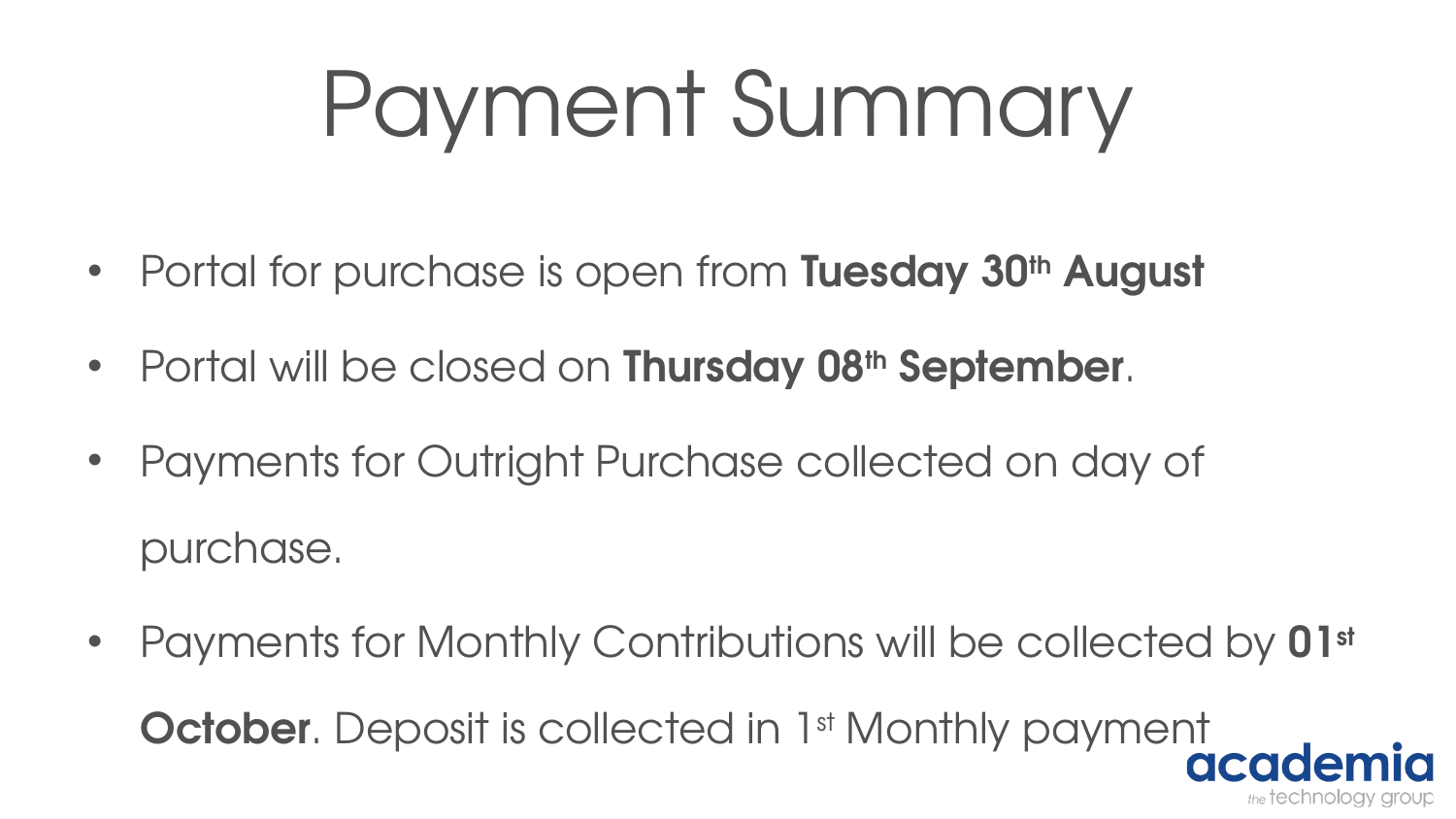

# Payment Summary
Portal for purchase is open from Tuesday 30th August
Portal will be closed on Thursday 08th September.
Payments for Outright Purchase collected on day of purchase.
Payments for Monthly Contributions will be collected by 01st October. Deposit is collected in 1st Monthly payment